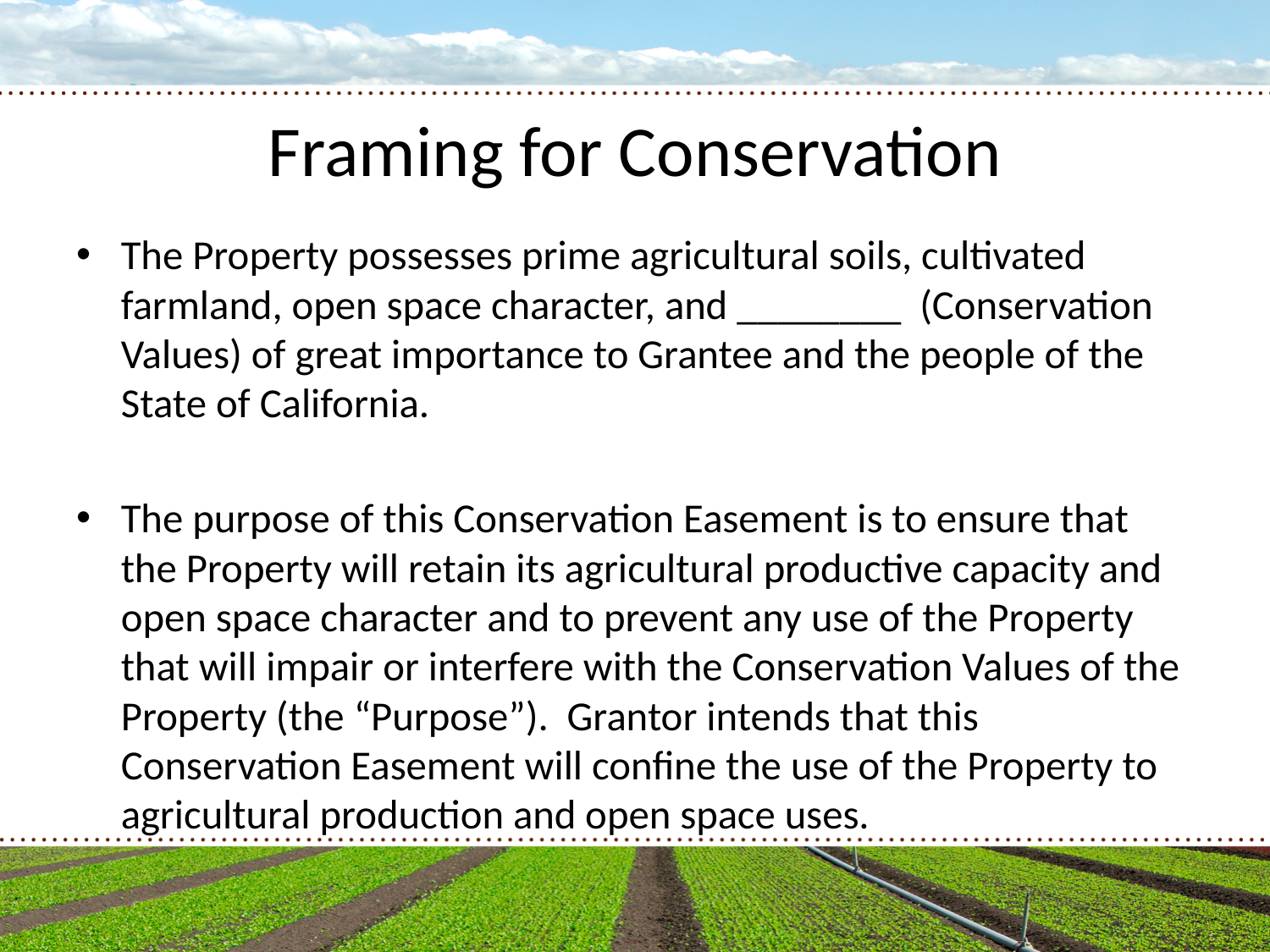

# Framing for Conservation
The Property possesses prime agricultural soils, cultivated farmland, open space character, and ________  (Conservation Values) of great importance to Grantee and the people of the State of California.

The purpose of this Conservation Easement is to ensure that the Property will retain its agricultural productive capacity and open space character and to prevent any use of the Property that will impair or interfere with the Conservation Values of the Property (the “Purpose”).  Grantor intends that this Conservation Easement will confine the use of the Property to agricultural production and open space uses.